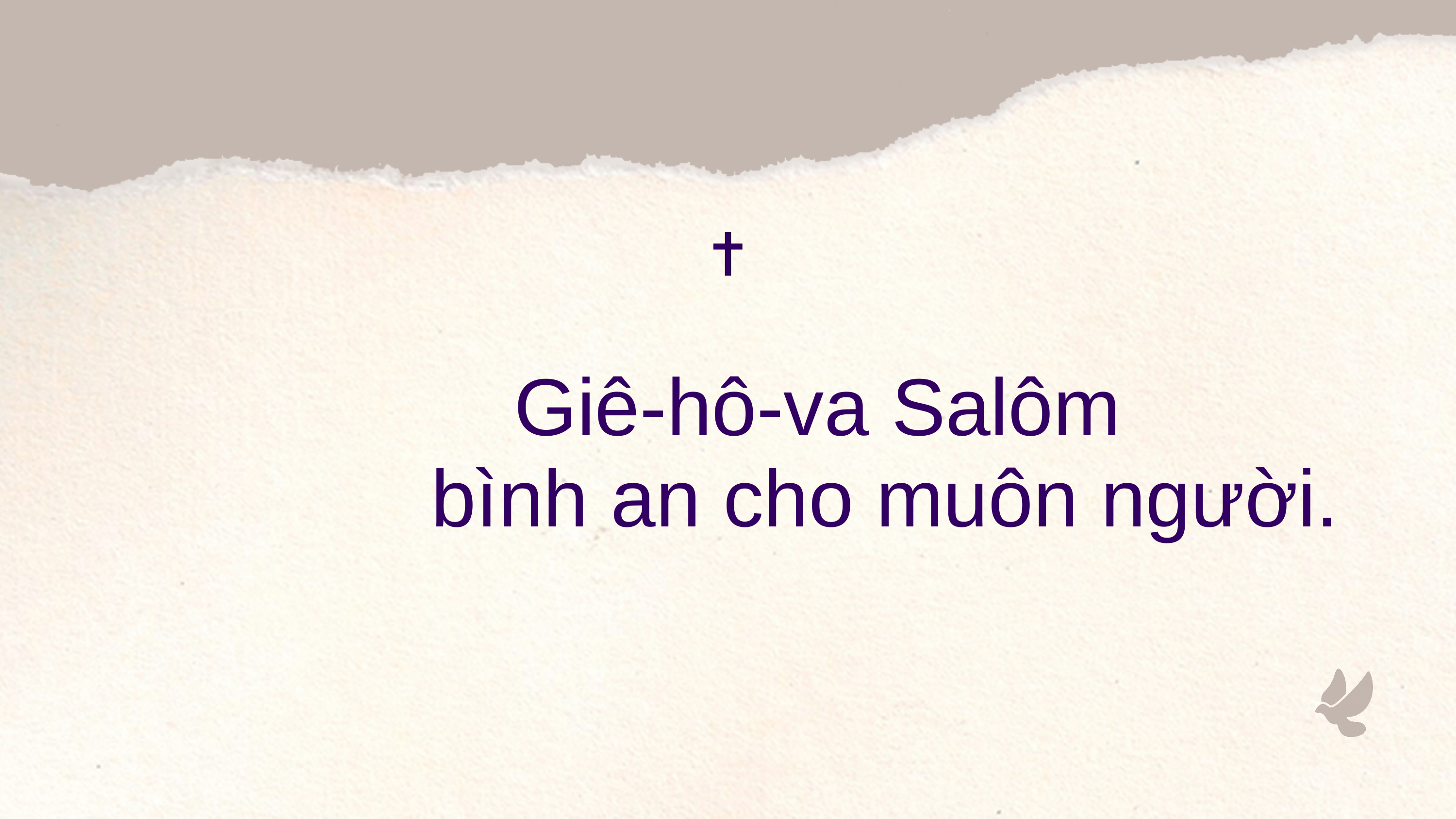

Giê-hô-va Salôm
     bình an cho muôn người.